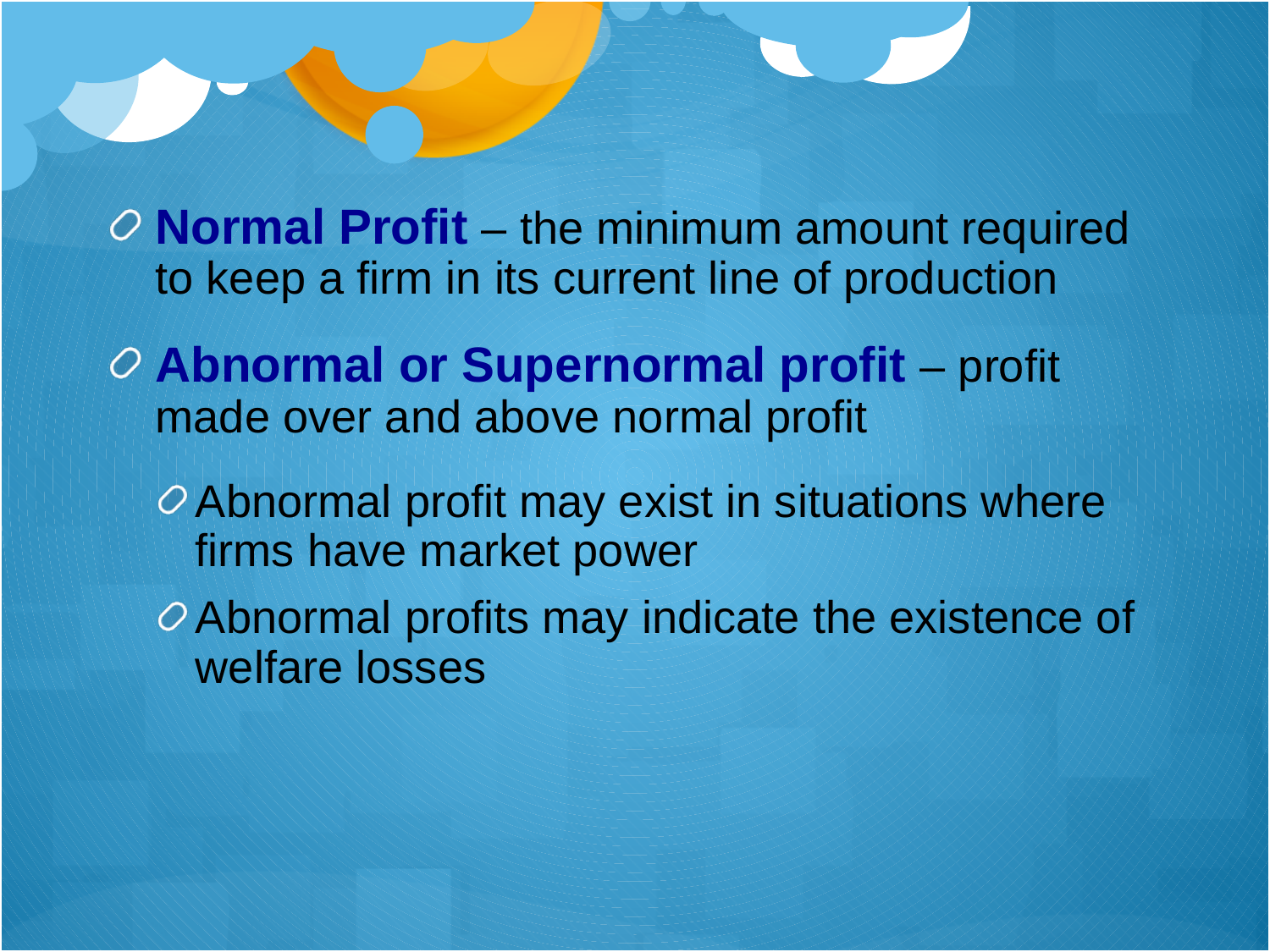

Normal Profit – the minimum amount required to keep a firm in its current line of production
Abnormal or Supernormal profit – profit made over and above normal profit
Abnormal profit may exist in situations where firms have market power
Abnormal profits may indicate the existence of welfare losses